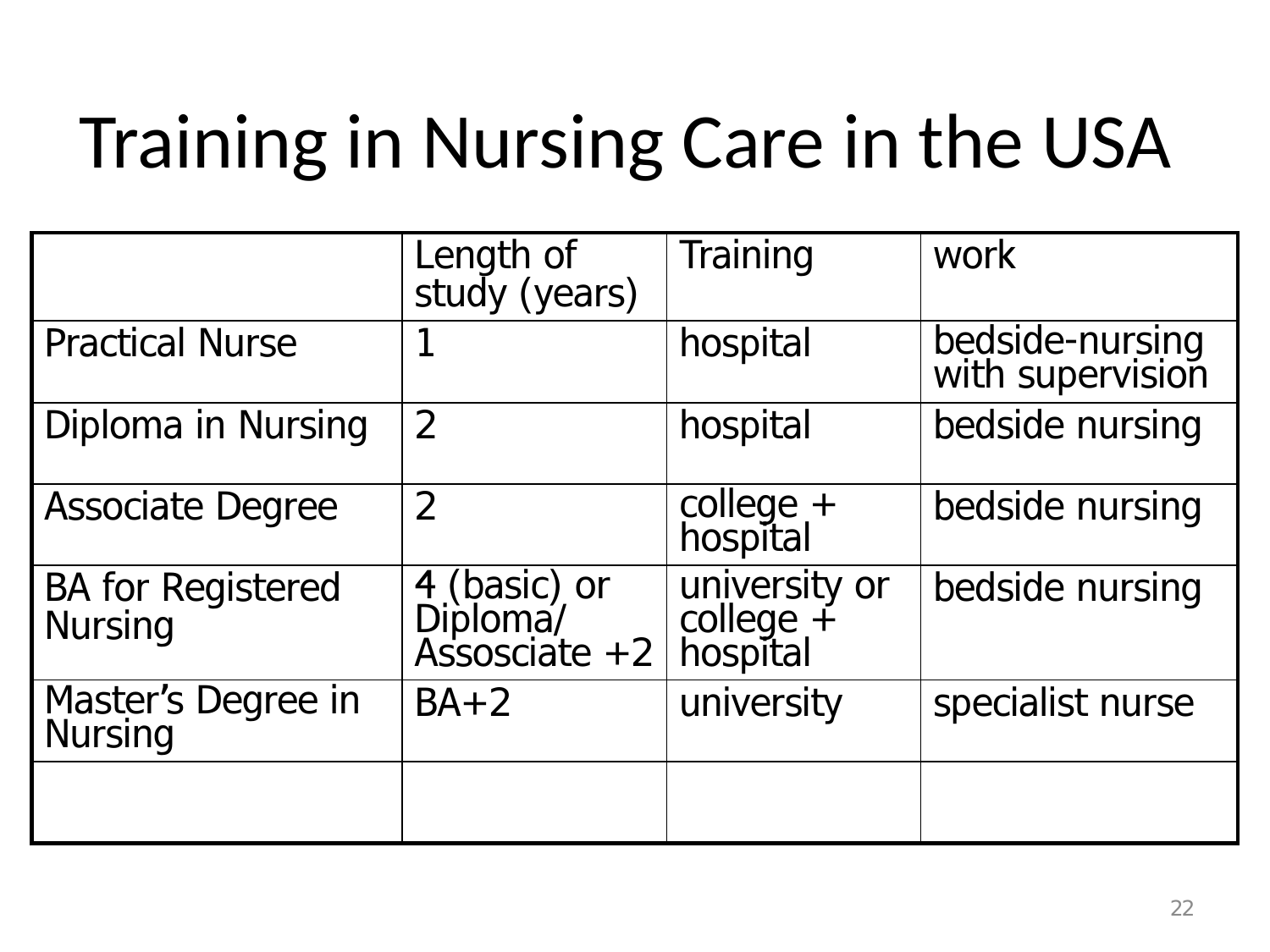

# Training in Nursing Care in the USA
|  | Length of study (years) | Training | work |
| --- | --- | --- | --- |
| Practical Nurse | 1 | hospital | bedside-nursing with supervision |
| Diploma in Nursing | 2 | hospital | bedside nursing |
| Associate Degree | 2 | college + hospital | bedside nursing |
| BA for Registered Nursing | 4 (basic) or Diploma/ Assosciate +2 | university or college + hospital | bedside nursing |
| Master’s Degree in Nursing | BA+2 | university | specialist nurse |
|  |  |  |  |
22